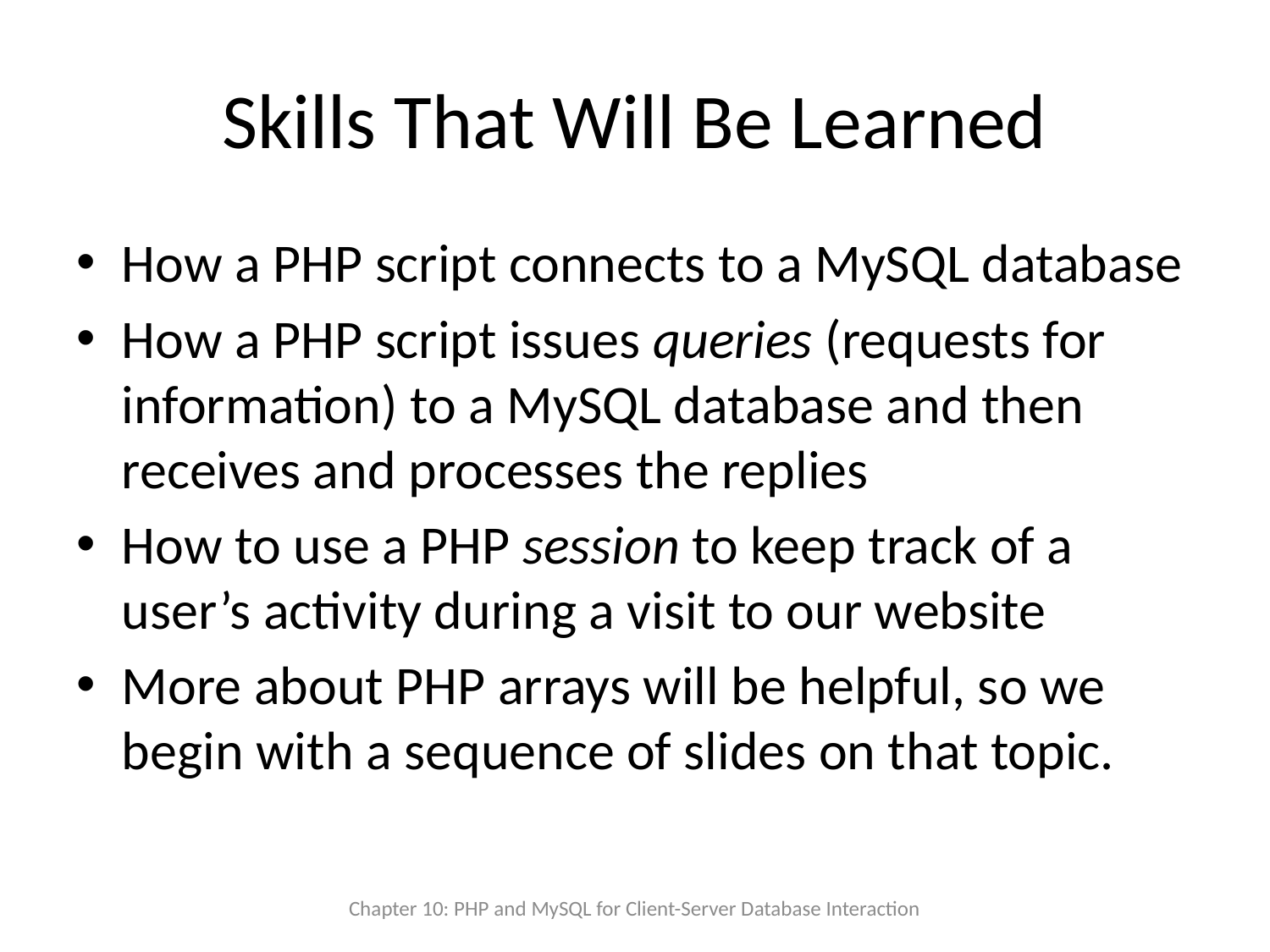

# Skills That Will Be Learned
How a PHP script connects to a MySQL database
How a PHP script issues queries (requests for information) to a MySQL database and then receives and processes the replies
How to use a PHP session to keep track of a user’s activity during a visit to our website
More about PHP arrays will be helpful, so we begin with a sequence of slides on that topic.
Chapter 10: PHP and MySQL for Client-Server Database Interaction